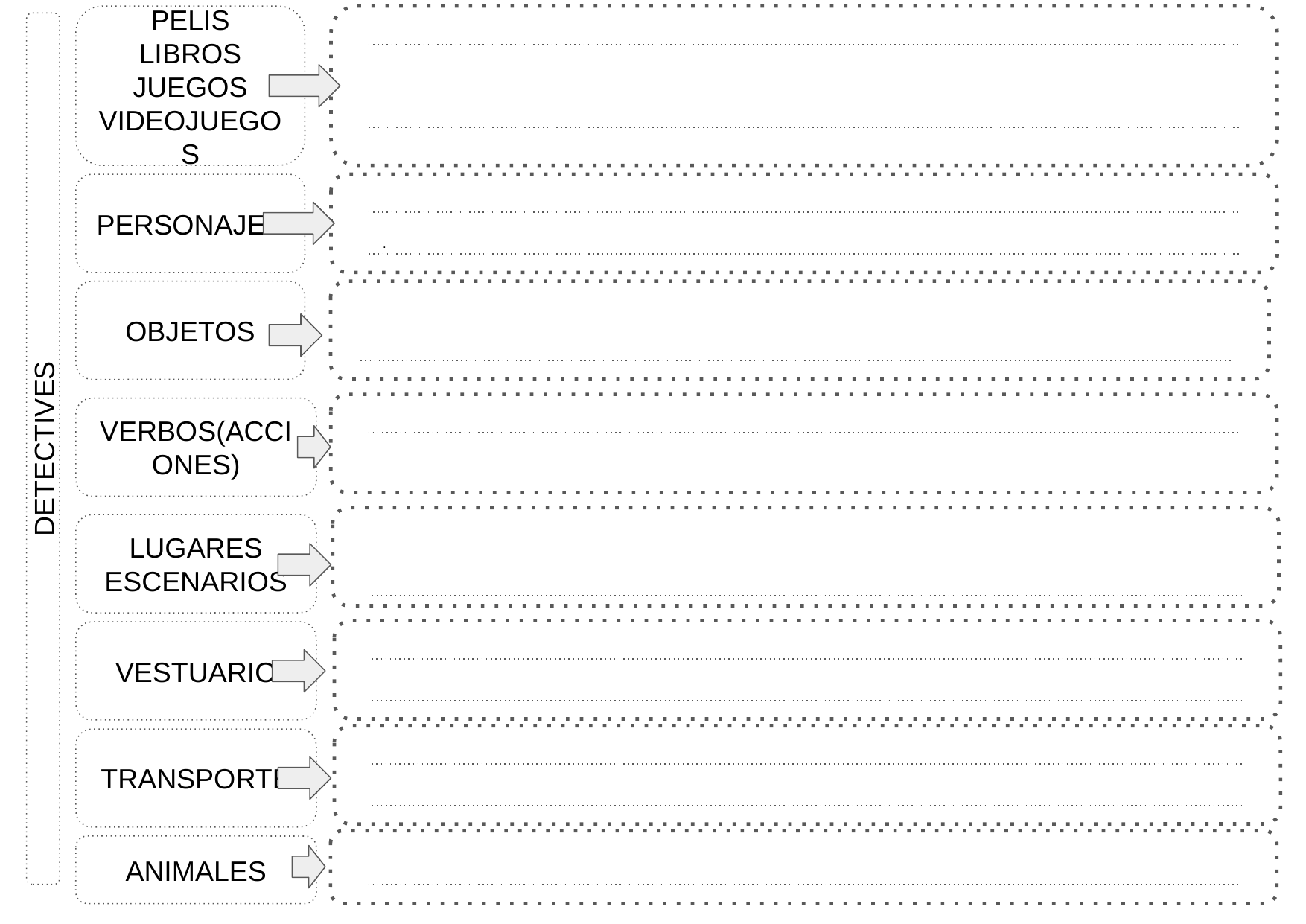

PELIS
LIBROS
JUEGOS
VIDEOJUEGOS

PERSONAJES

.
OBJETOS

VERBOS(ACCIONES)

DETECTIVES

LUGARES
ESCENARIOS

VESTUARIO

TRANSPORTE

ANIMALES